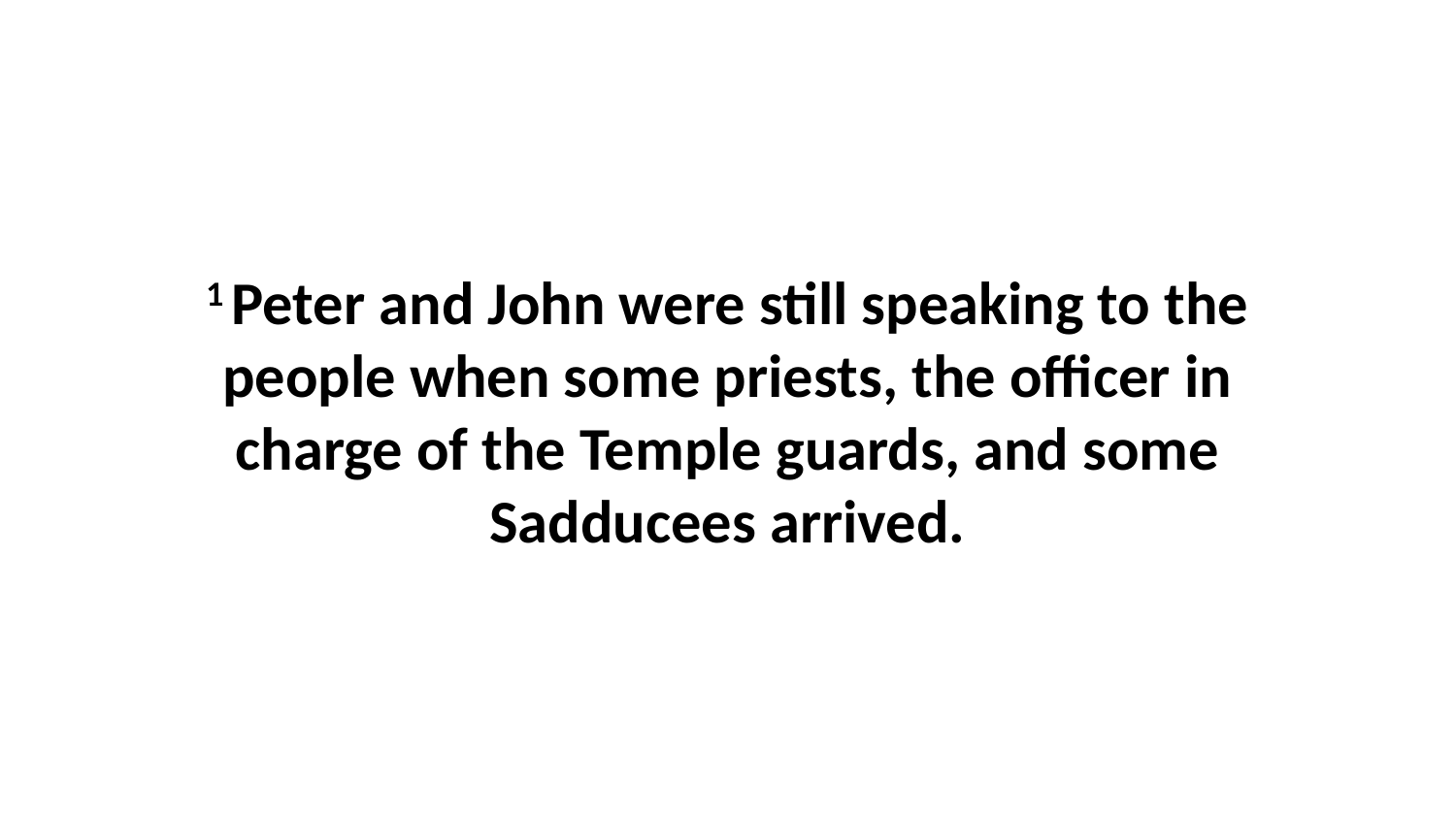

1 Peter and John were still speaking to the people when some priests, the officer in charge of the Temple guards, and some Sadducees arrived.